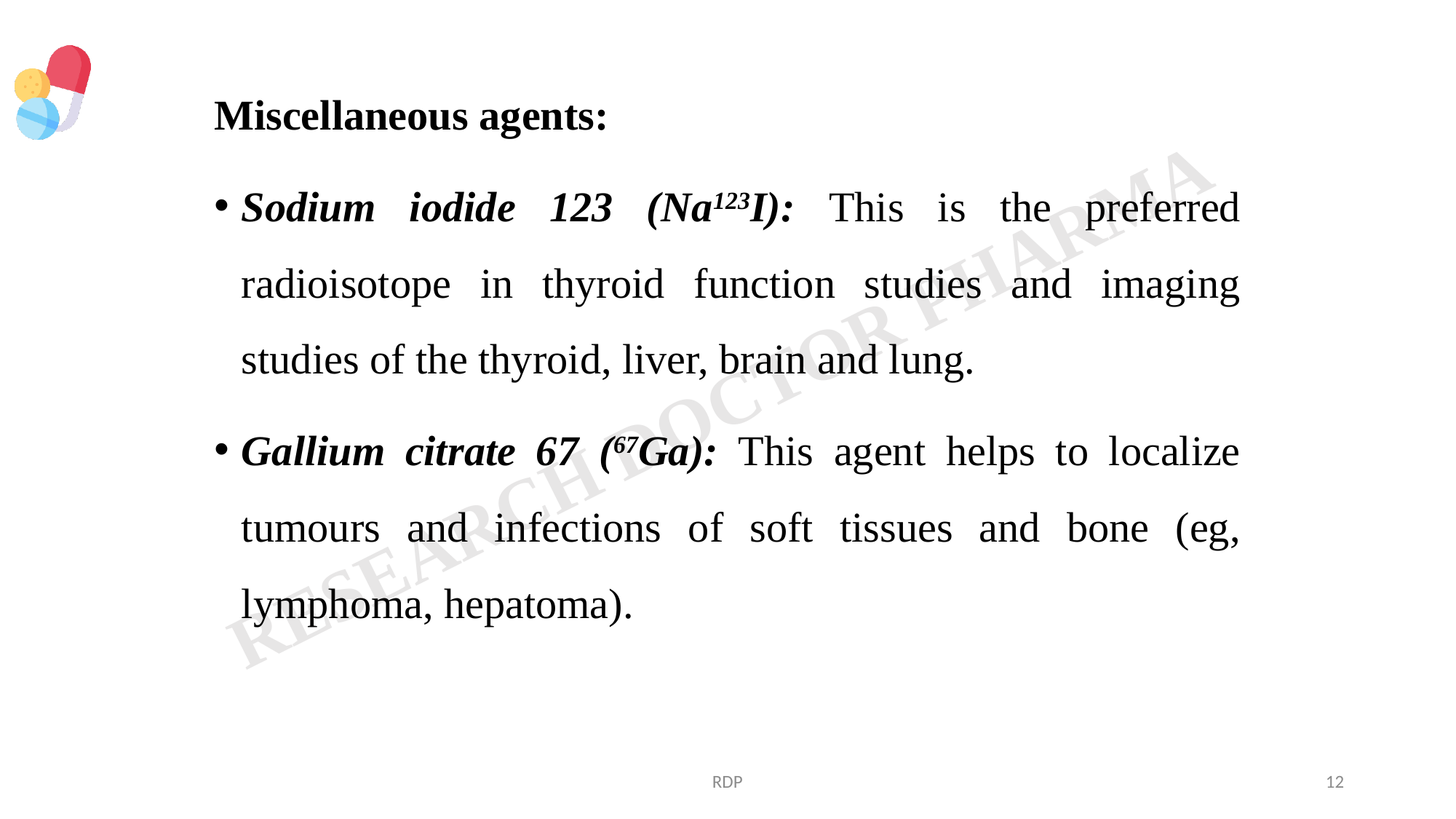

Miscellaneous agents:
Sodium iodide 123 (Na123I): This is the preferred radioisotope in thyroid function studies and imaging studies of the thyroid, liver, brain and lung.
Gallium citrate 67 (67Ga): This agent helps to localize tumours and infections of soft tissues and bone (eg, lymphoma, hepatoma).

RDP
12